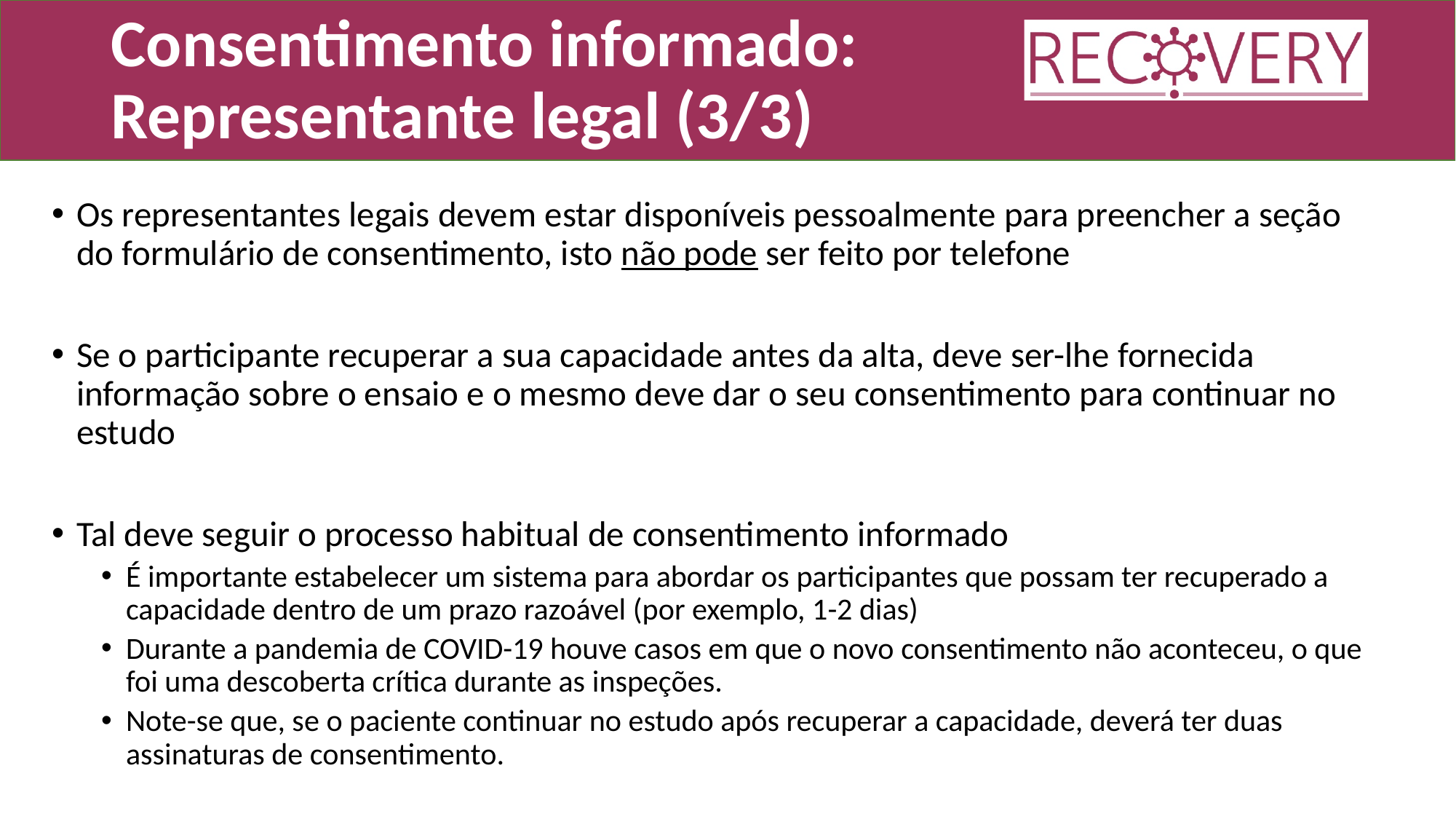

# Consentimento informado: Representante legal (3/3)
Os representantes legais devem estar disponíveis pessoalmente para preencher a seção do formulário de consentimento, isto não pode ser feito por telefone

Se o participante recuperar a sua capacidade antes da alta, deve ser-lhe fornecida informação sobre o ensaio e o mesmo deve dar o seu consentimento para continuar no estudo

Tal deve seguir o processo habitual de consentimento informado
É importante estabelecer um sistema para abordar os participantes que possam ter recuperado a capacidade dentro de um prazo razoável (por exemplo, 1-2 dias)
Durante a pandemia de COVID-19 houve casos em que o novo consentimento não aconteceu, o que foi uma descoberta crítica durante as inspeções.
Note-se que, se o paciente continuar no estudo após recuperar a capacidade, deverá ter duas assinaturas de consentimento.